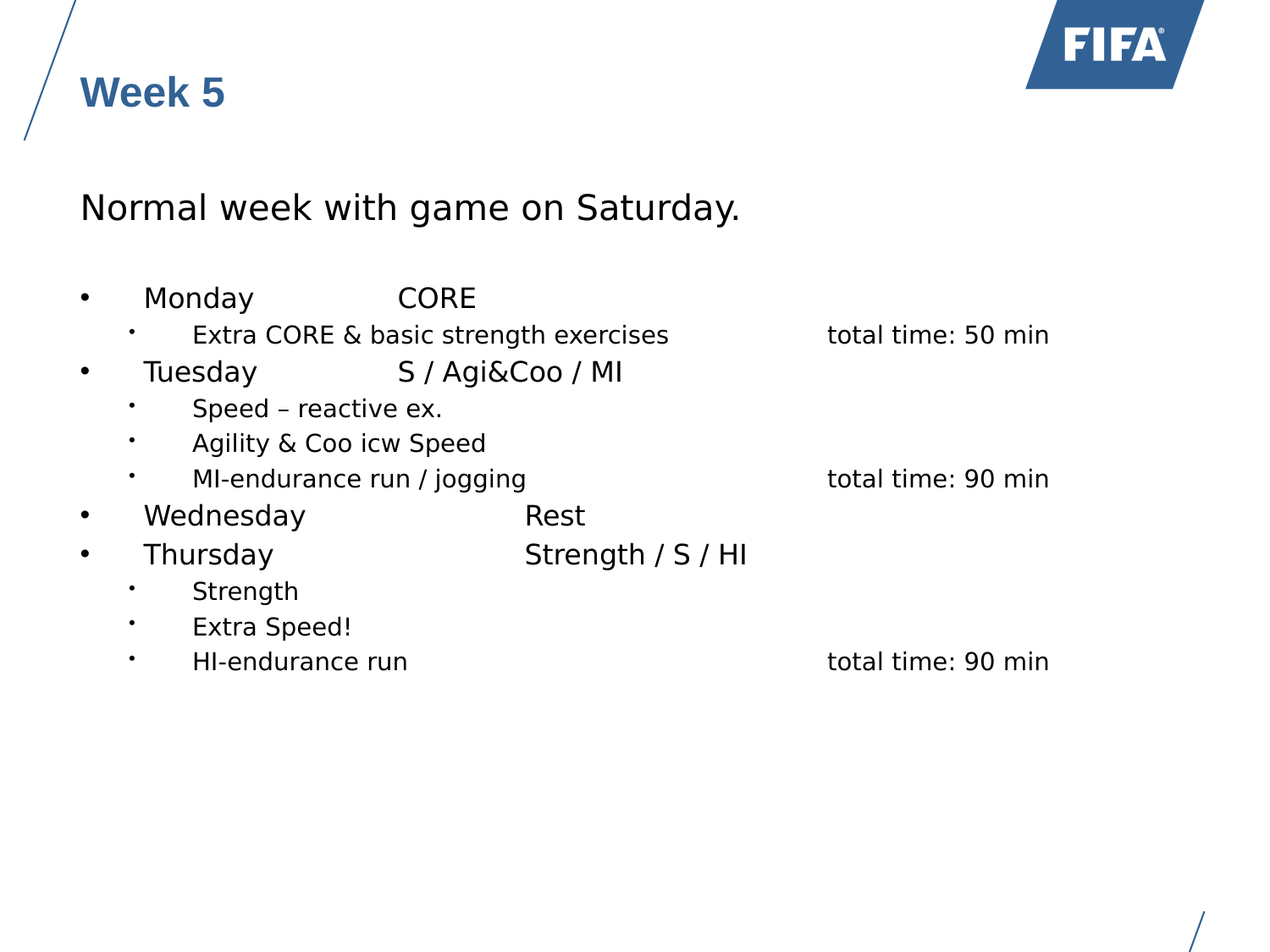

# Week 5
Normal week with game on Saturday.

Monday		CORE
Extra CORE & basic strength exercises		total time: 50 min
Tuesday		S / Agi&Coo / MI
Speed – reactive ex.
Agility & Coo icw Speed
MI-endurance run / jogging			total time: 90 min
Wednesday		Rest
Thursday		Strength / S / HI
Strength
Extra Speed!
HI-endurance run 				total time: 90 min